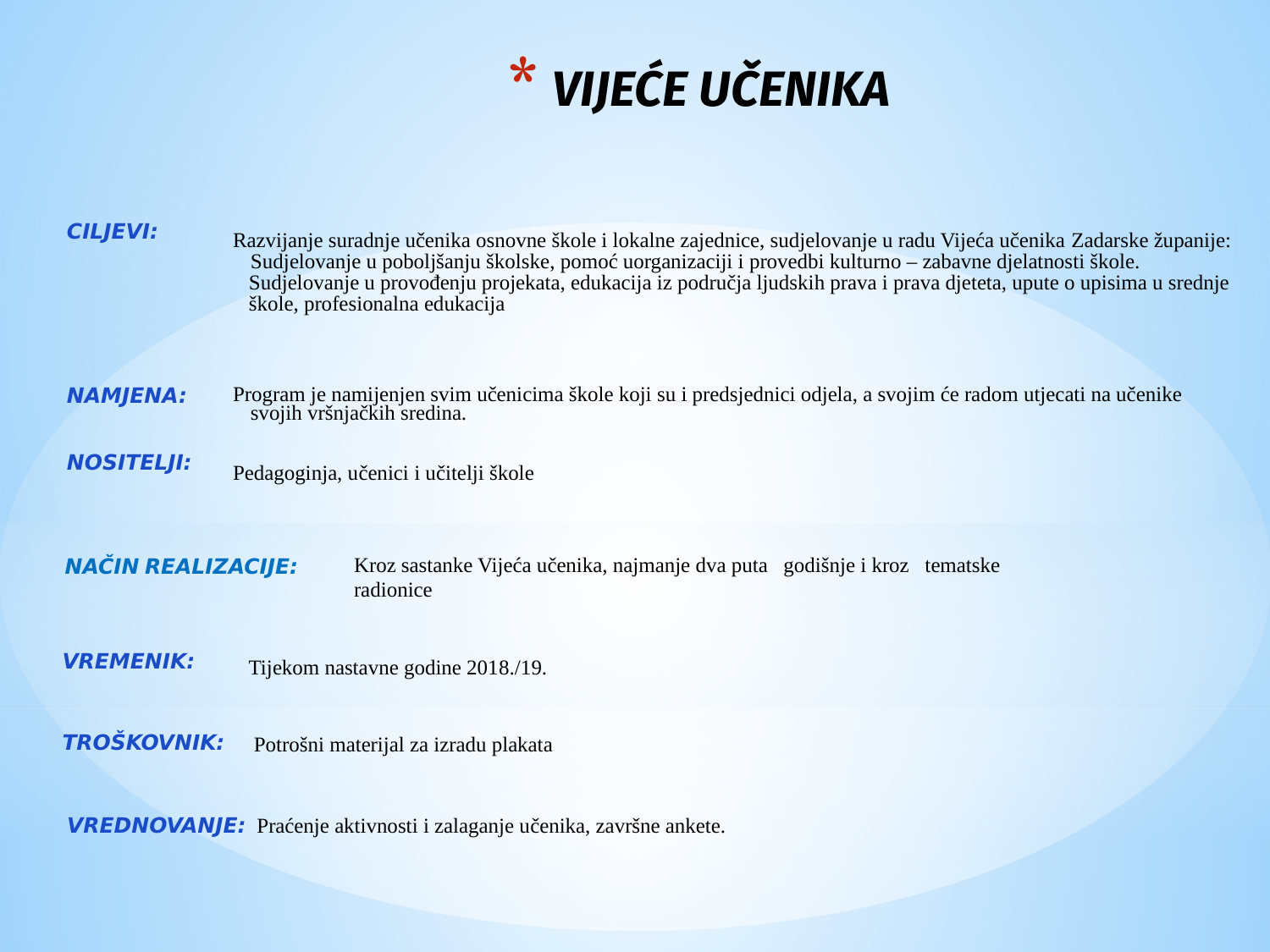

# VIJEĆE UČENIKA

Razvijanje suradnje učenika osnovne škole i lokalne zajednice, sudjelovanje u radu Vijeća učenika Zadarske županije:
	Sudjelovanje u poboljšanju školske, pomoć uorganizaciji i provedbi kulturno – zabavne djelatnosti škole.
   Sudjelovanje u provođenju projekata, edukacija iz područja ljudskih prava i prava djeteta, upute o upisima u srednje
   škole, profesionalna edukacija

Program je namijenjen svim učenicima škole koji su i predsjednici odjela, a svojim će radom utjecati na učenike
	svojih vršnjačkih sredina.

Pedagoginja, učenici i učitelji škole
CILJEVI:

NAMJENA:

NOSITELJI:
Kroz sastanke Vijeća učenika, najmanje dva puta   godišnje i kroz   tematske
radionice
NAČIN REALIZACIJE:
VREMENIK:

TROŠKOVNIK:
Tijekom nastavne godine 2018./19.

	Potrošni materijal za izradu plakata
VREDNOVANJE:  Praćenje aktivnosti i zalaganje učenika, završne ankete.